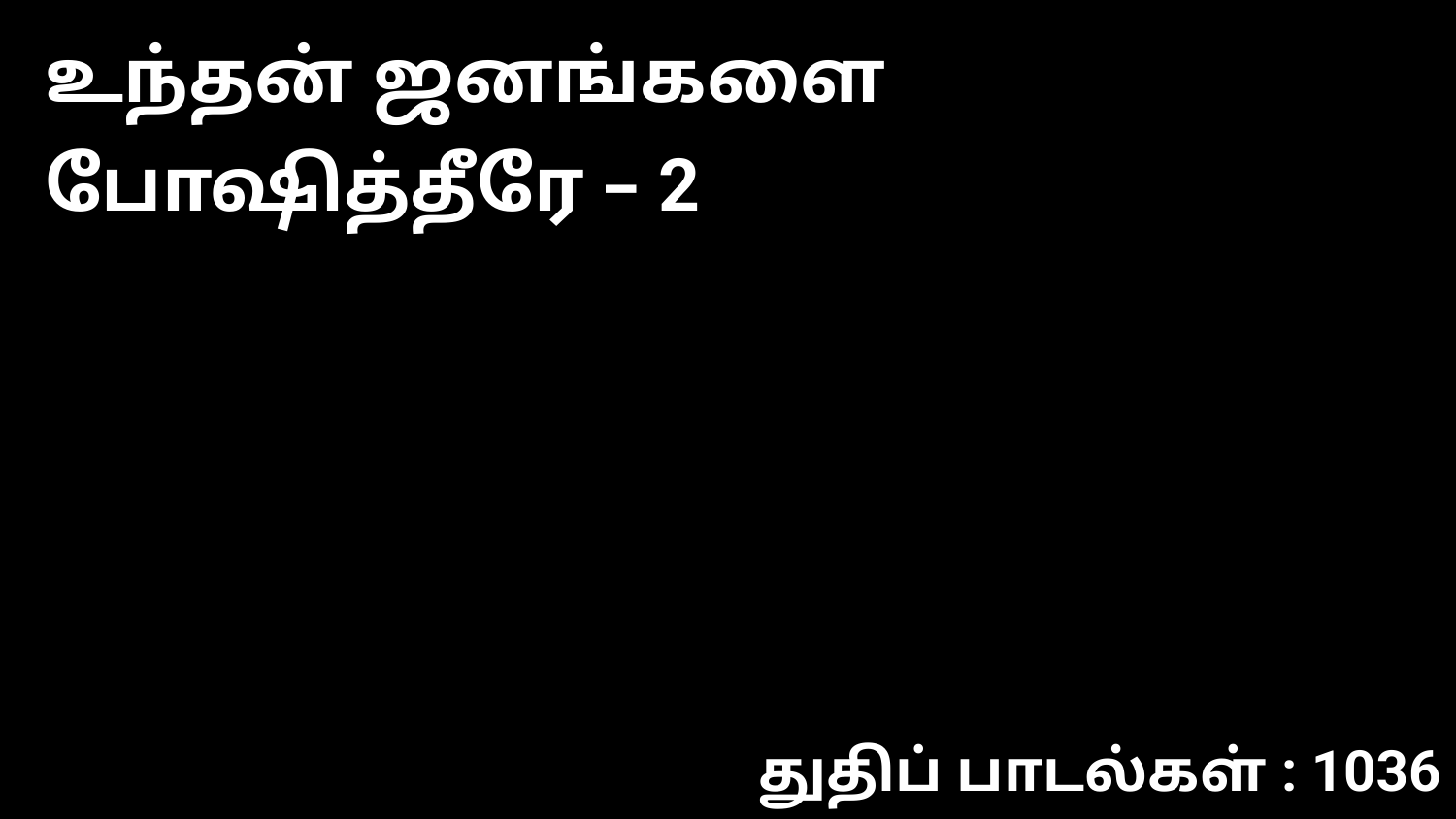

உந்தன் ஜனங்களை போஷித்தீரே – 2
துதிப் பாடல்கள் : 1036